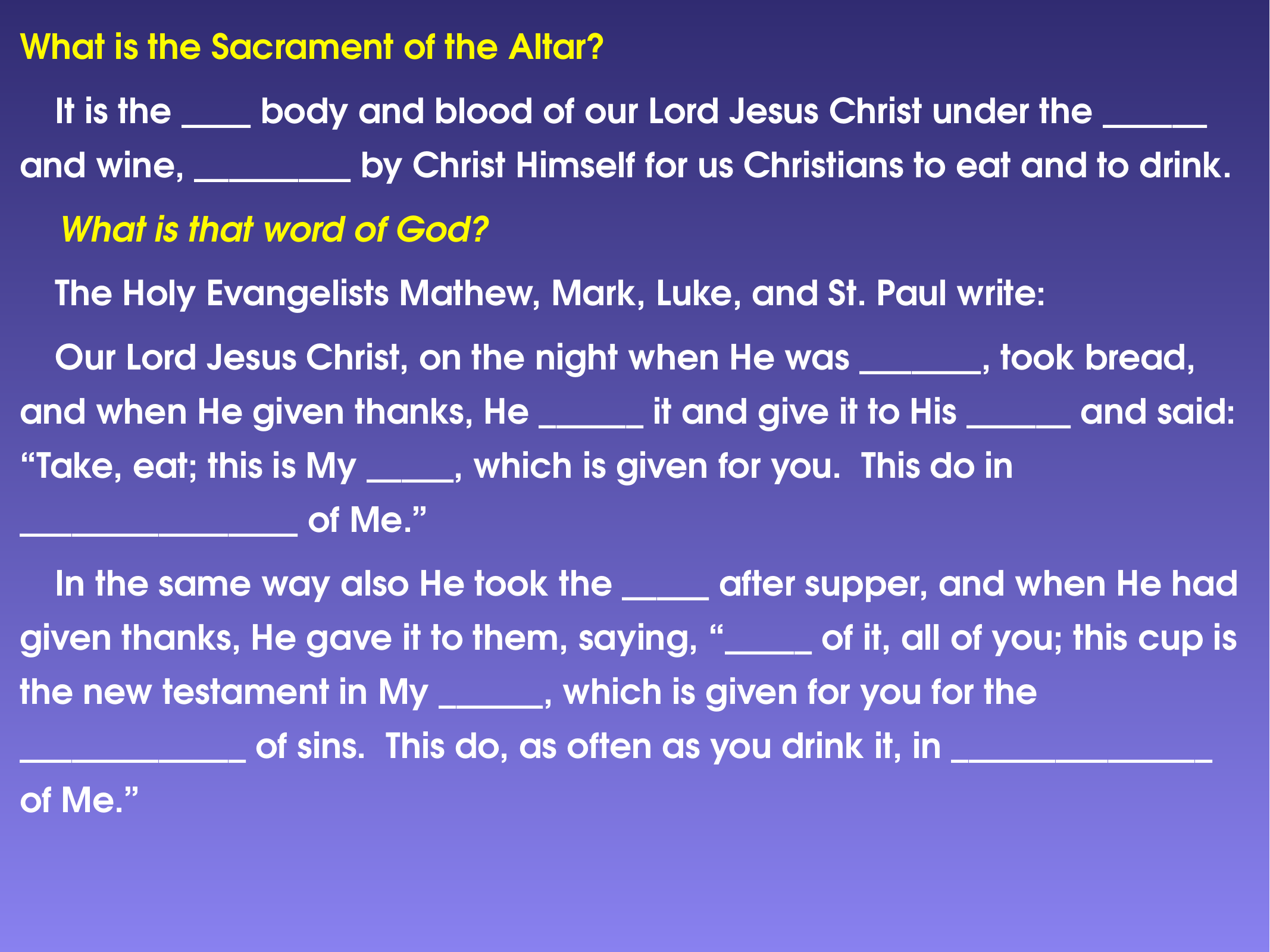

# What is the Sacrament of the Altar?
It is the ____ body and blood of our Lord Jesus Christ under the ______ and wine, _________ by Christ Himself for us Christians to eat and to drink.
What is that word of God?
The Holy Evangelists Mathew, Mark, Luke, and St. Paul write:
Our Lord Jesus Christ, on the night when He was _______, took bread, and when He given thanks, He ______ it and give it to His ______ and said: “Take, eat; this is My _____, which is given for you.  This do in ________________ of Me.”
In the same way also He took the _____ after supper, and when He had given thanks, He gave it to them, saying, “_____ of it, all of you; this cup is the new testament in My ______, which is given for you for the _____________ of sins.  This do, as often as you drink it, in _______________ of Me.”